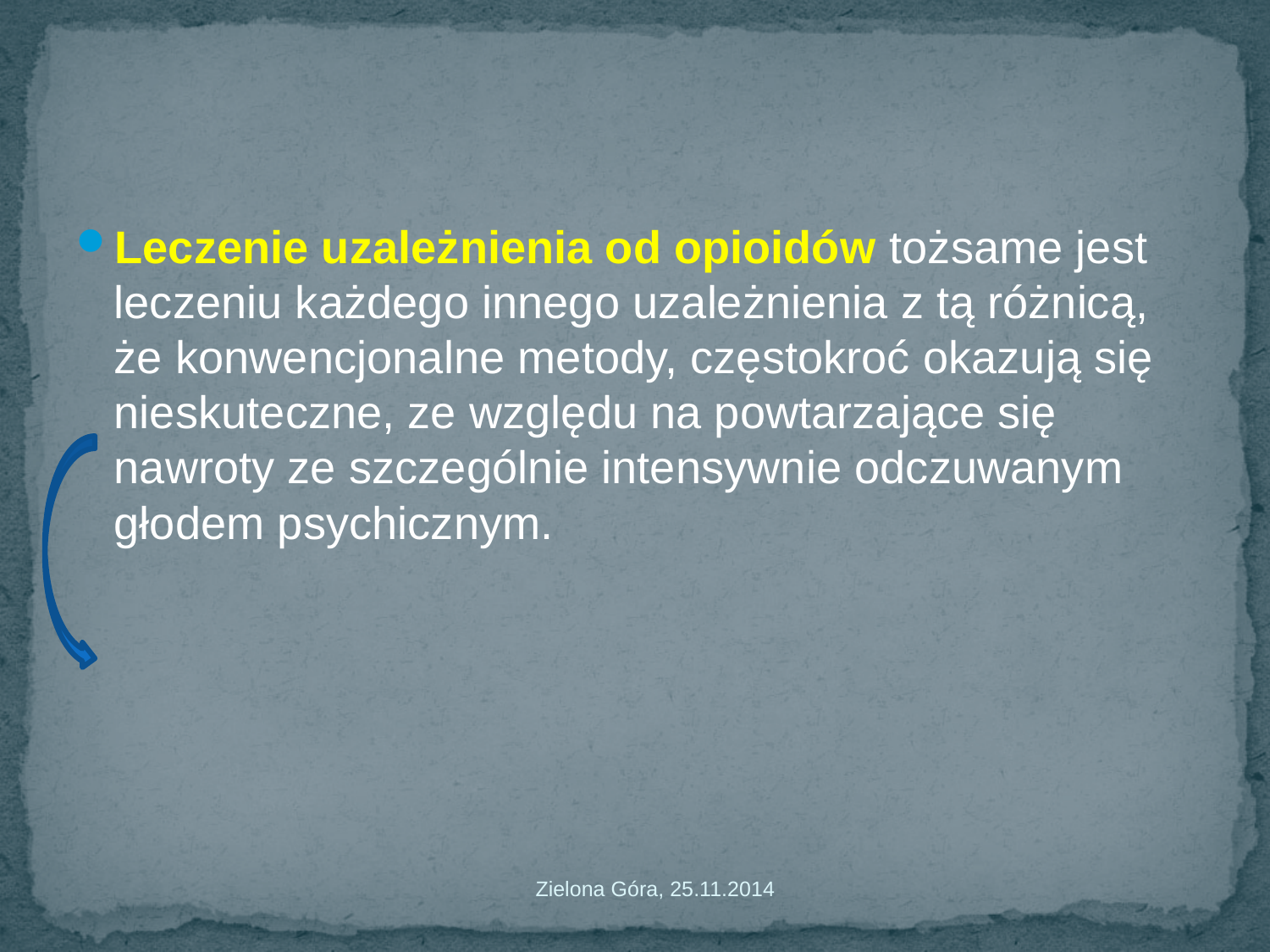

#
Leczenie uzależnienia od opioidów tożsame jest leczeniu każdego innego uzależnienia z tą różnicą, że konwencjonalne metody, częstokroć okazują się nieskuteczne, ze względu na powtarzające się nawroty ze szczególnie intensywnie odczuwanym głodem psychicznym.

Zielona Góra, 25.11.2014